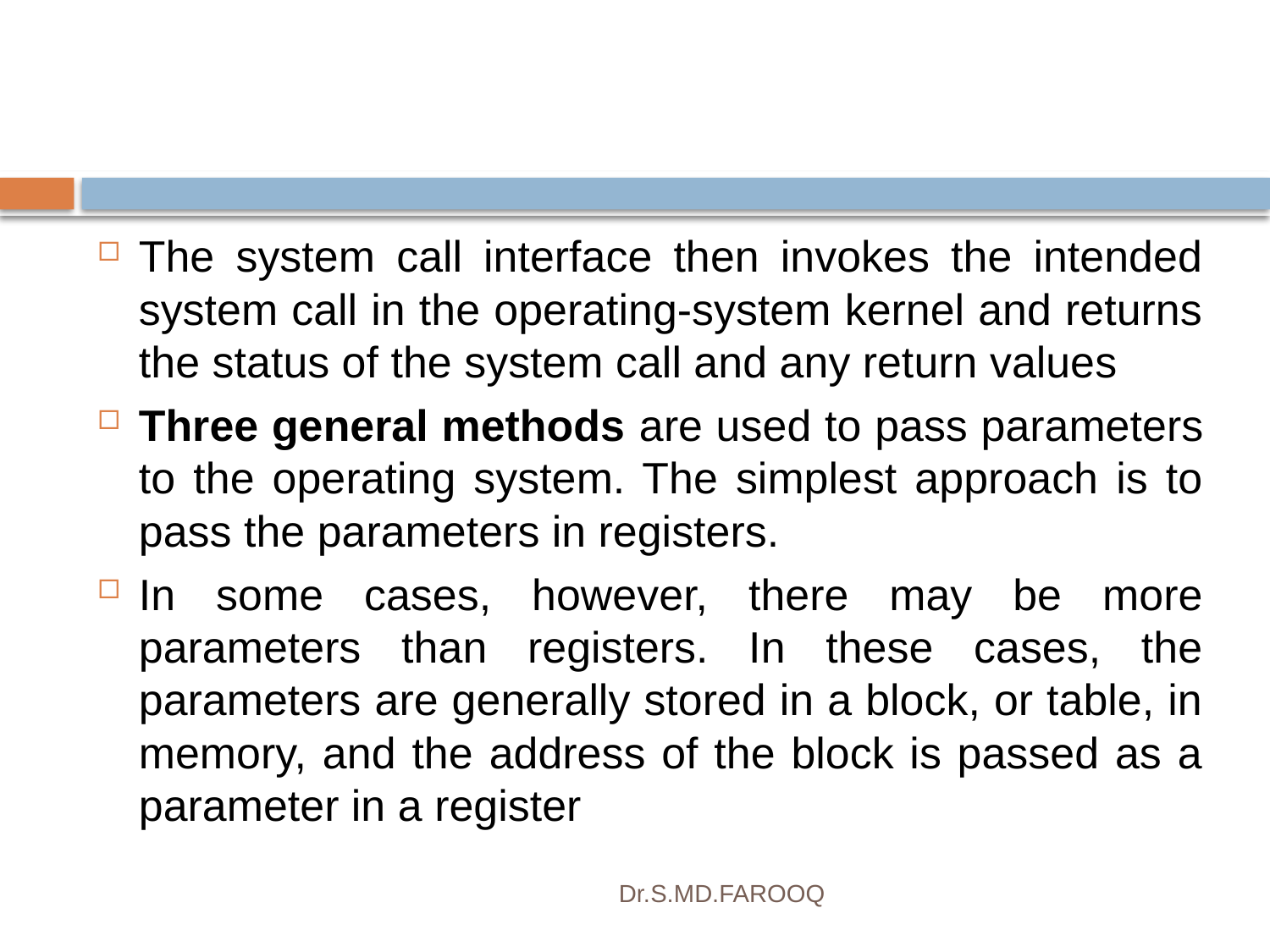

#
The system call interface then invokes the intended system call in the operating-system kernel and returns the status of the system call and any return values
Three general methods are used to pass parameters to the operating system. The simplest approach is to pass the parameters in registers.
In some cases, however, there may be more parameters than registers. In these cases, the parameters are generally stored in a block, or table, in memory, and the address of the block is passed as a parameter in a register
Dr.S.MD.FAROOQ